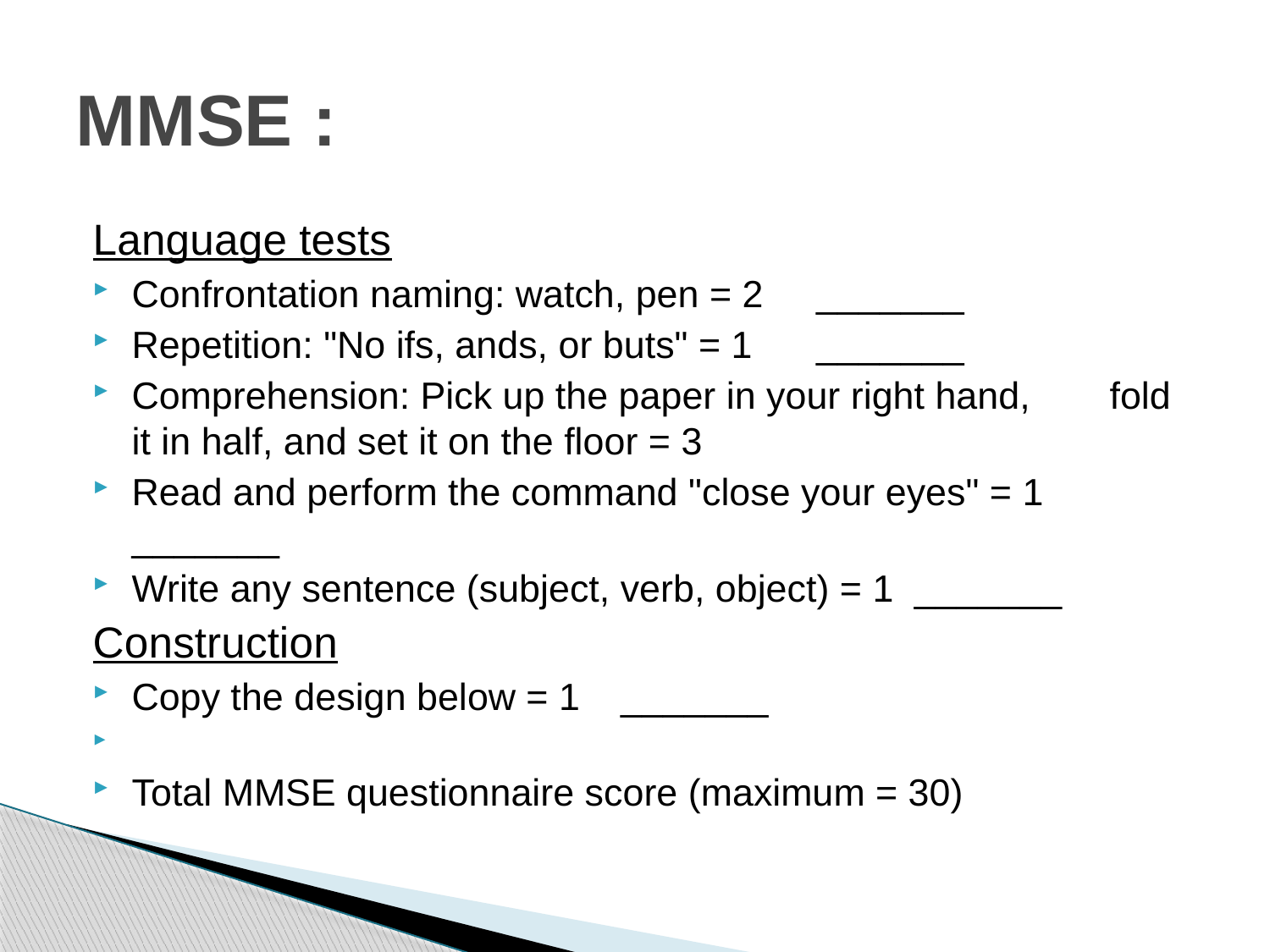

# MMSE :
Language tests
Confrontation naming: watch, pen = 2				_______
Repetition: "No ifs, ands, or buts" = 1				_______
Comprehension: Pick up the paper in your right hand, 	fold it in half, and set it on the floor = 3
Read and perform the command "close your eyes" = 1		_______
Write any sentence (subject, verb, object) = 1			_______
Construction
Copy the design below = 1					_______

Total MMSE questionnaire score (maximum = 30)